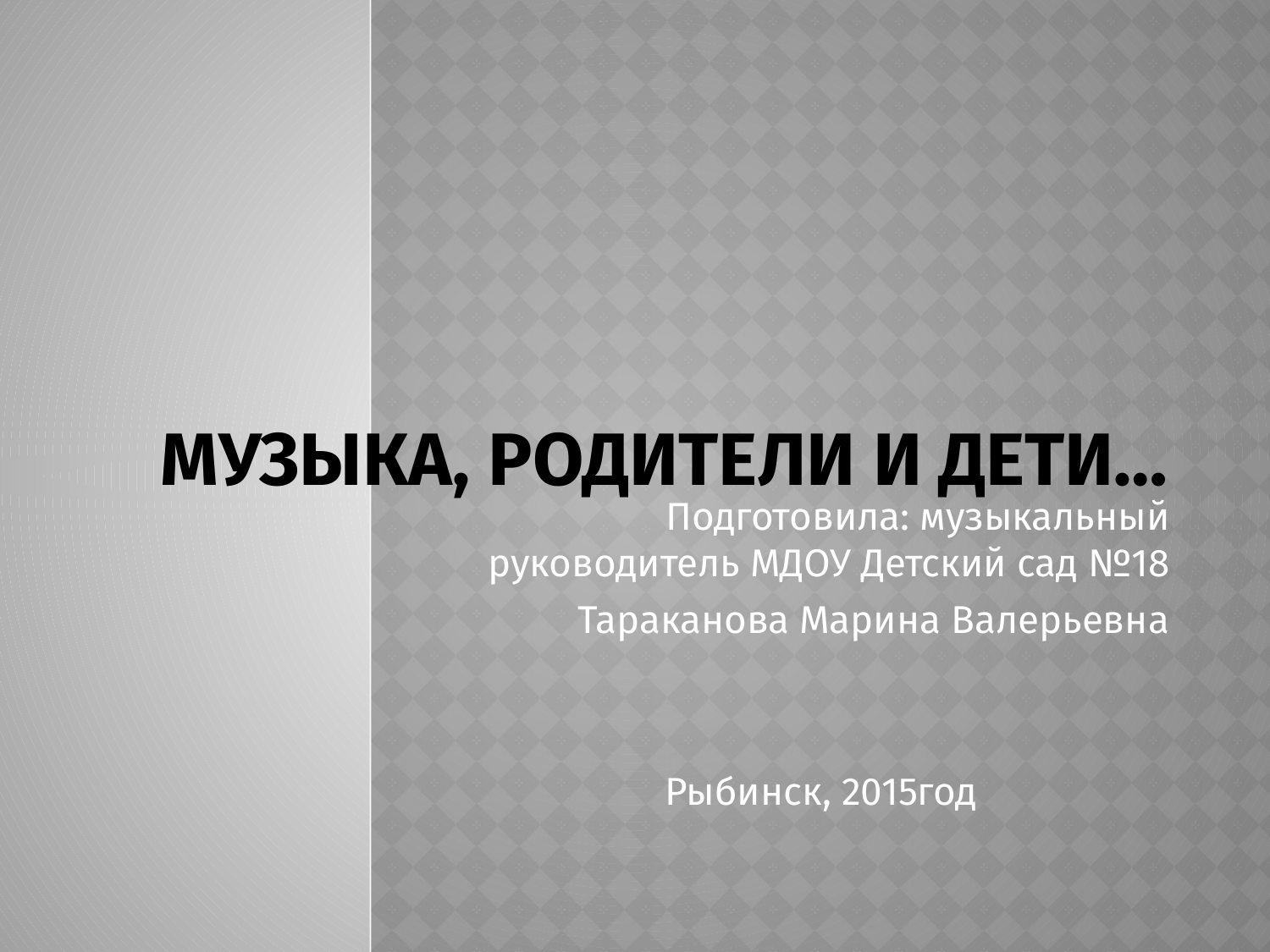

# Музыка, родители и дети…
Подготовила: музыкальный руководитель МДОУ Детский сад №18
Тараканова Марина Валерьевна

Рыбинск, 2015год